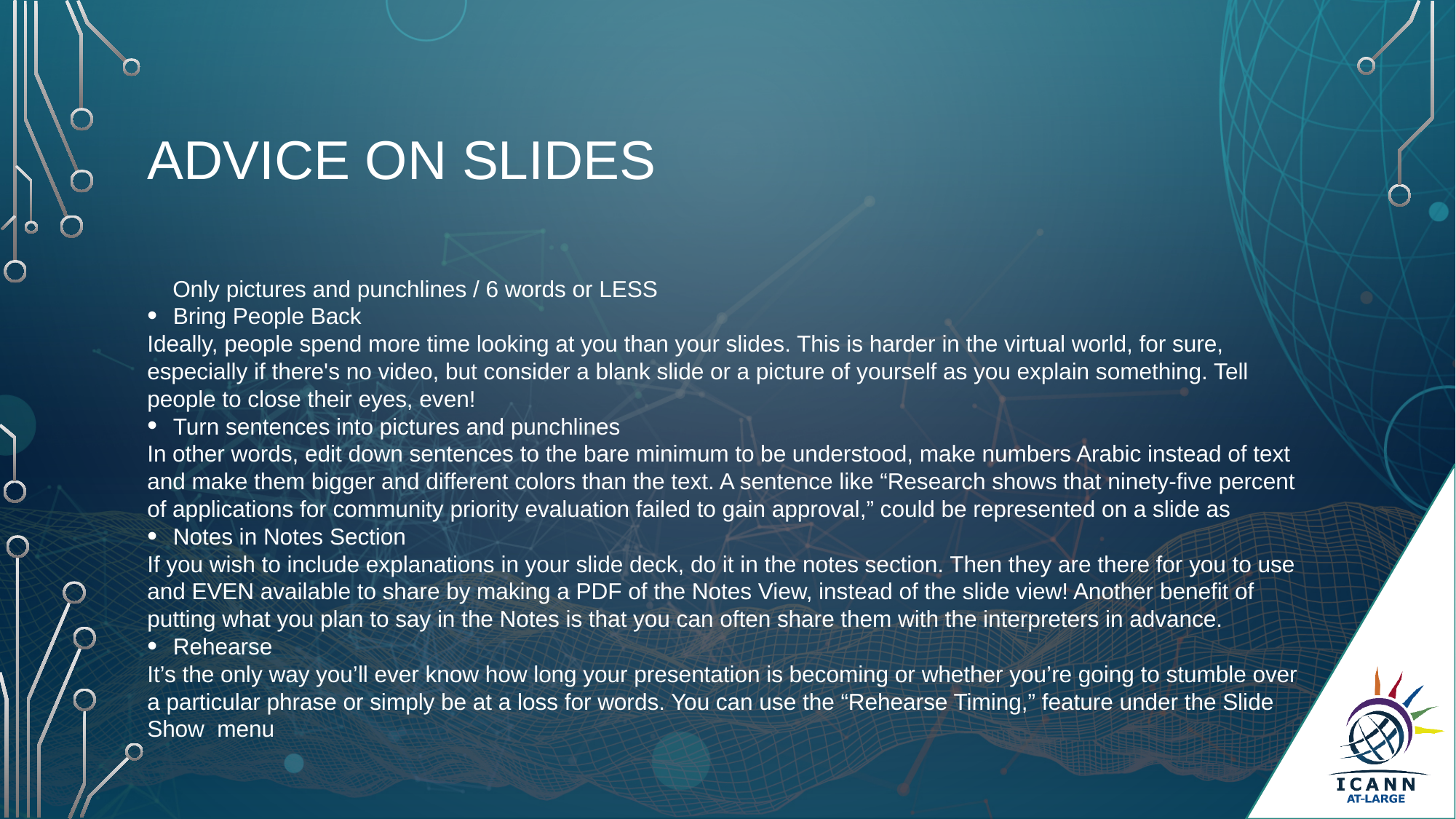

# ADVICE ON SLIDES
    Only pictures and punchlines / 6 words or LESS
Bring People Back
Ideally, people spend more time looking at you than your slides. This is harder in the virtual world, for sure, especially if there's no video, but consider a blank slide or a picture of yourself as you explain something. Tell people to close their eyes, even!
Turn sentences into pictures and punchlines
In other words, edit down sentences to the bare minimum to be understood, make numbers Arabic instead of text and make them bigger and different colors than the text. A sentence like “Research shows that ninety-five percent of applications for community priority evaluation failed to gain approval,” could be represented on a slide as
Notes in Notes Section
If you wish to include explanations in your slide deck, do it in the notes section. Then they are there for you to use and EVEN available to share by making a PDF of the Notes View, instead of the slide view! Another benefit of putting what you plan to say in the Notes is that you can often share them with the interpreters in advance.
Rehearse
It’s the only way you’ll ever know how long your presentation is becoming or whether you’re going to stumble over a particular phrase or simply be at a loss for words. You can use the “Rehearse Timing,” feature under the Slide Show  menu